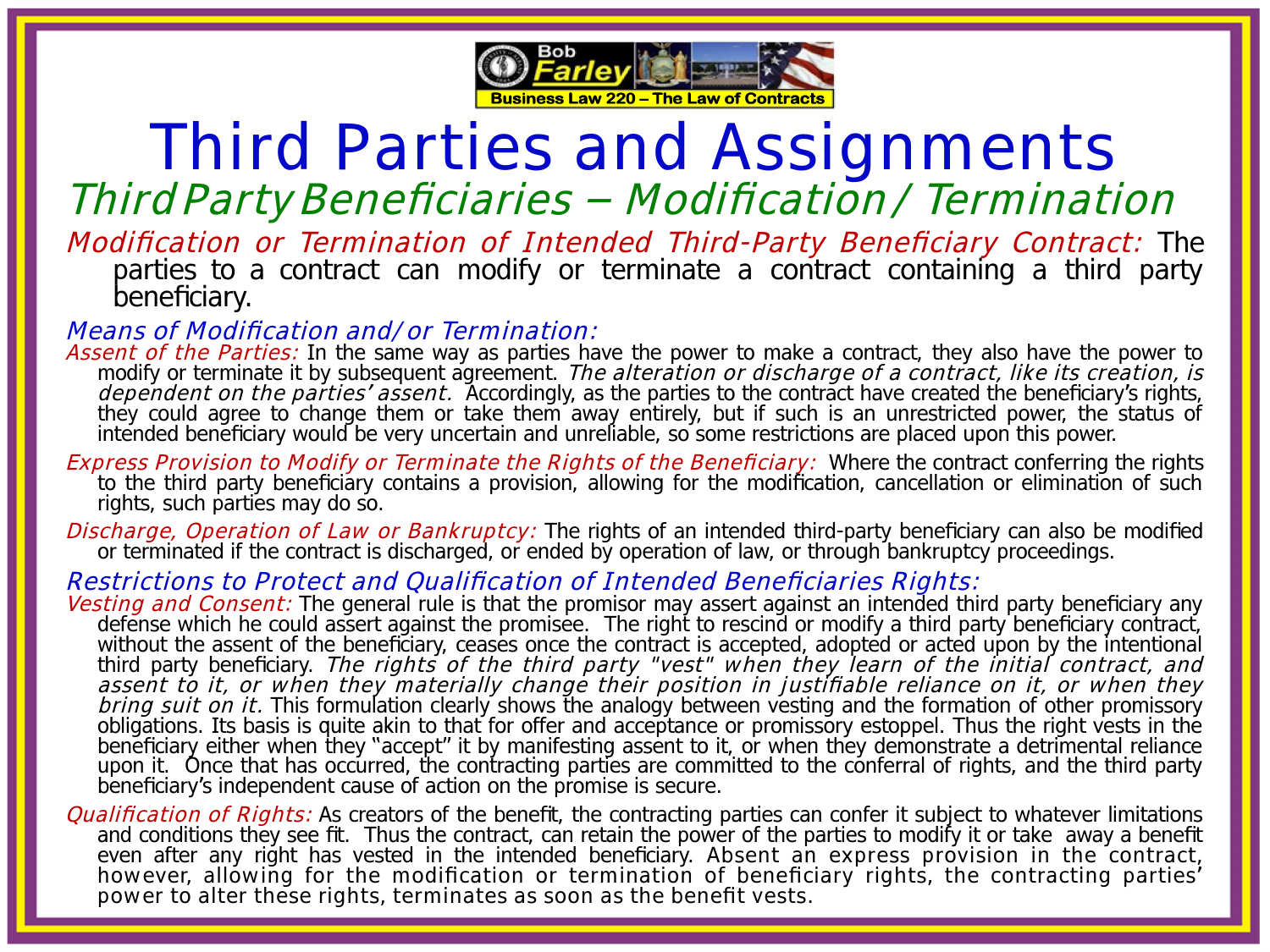

Third Parties and Assignments
Third Party Beneficiaries – Modification / Termination

Modification or Termination of Intended Third-Party Beneficiary Contract: The parties to a contract can modify or terminate a contract containing a third party beneficiary.

Means of Modification and/or Termination:
Assent of the Parties: In the same way as parties have the power to make a contract, they also have the power to modify or terminate it by subsequent agreement. The alteration or discharge of a contract, like its creation, is dependent on the parties’ assent.  Accordingly, as the parties to the contract have created the beneficiary’s rights, they could agree to change them or take them away entirely, but if such is an unrestricted power, the status of intended beneficiary would be very uncertain and unreliable, so some restrictions are placed upon this power.

Express Provision to Modify or Terminate the Rights of the Beneficiary:  Where the contract conferring the rights to the third party beneficiary contains a provision, allowing for the modification, cancellation or elimination of such rights, such parties may do so.

Discharge, Operation of Law or Bankruptcy: The rights of an intended third-party beneficiary can also be modified or terminated if the contract is discharged, or ended by operation of law, or through bankruptcy proceedings.

Restrictions to Protect and Qualification of Intended Beneficiaries Rights:
Vesting and Consent: The general rule is that the promisor may assert against an intended third party beneficiary any defense which he could assert against the promisee.  The right to rescind or modify a third party beneficiary contract, without the assent of the beneficiary, ceases once the contract is accepted, adopted or acted upon by the intentional third party beneficiary. The rights of the third party "vest" when they learn of the initial contract, and assent to it, or when they materially change their position in justifiable reliance on it, or when they bring suit on it. This formulation clearly shows the analogy between vesting and the formation of other promissory obligations. Its basis is quite akin to that for offer and acceptance or promissory estoppel. Thus the right vests in the beneficiary either when they “accept” it by manifesting assent to it, or when they demonstrate a detrimental reliance upon it.  Once that has occurred, the contracting parties are committed to the conferral of rights, and the third party beneficiary’s independent cause of action on the promise is secure.

Qualification of Rights: As creators of the benefit, the contracting parties can confer it subject to whatever limitations and conditions they see fit.  Thus the contract, can retain the power of the parties to modify it or take  away a benefit even after any right has vested in the intended beneficiary. Absent an express provision in the contract, however, allowing for the modification or termination of beneficiary rights, the contracting parties’ power to alter these rights, terminates as soon as the benefit vests.